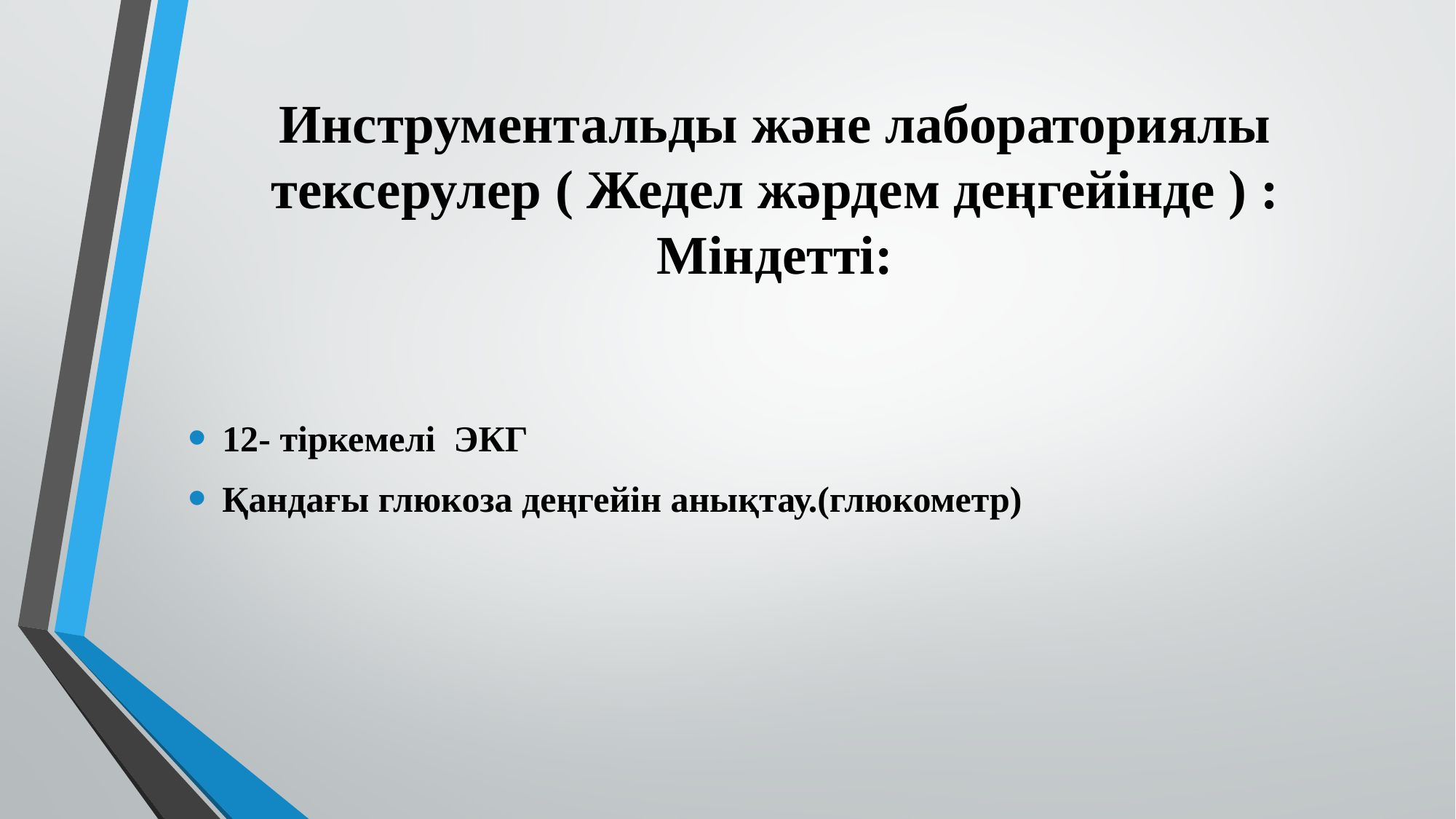

# Инструментальды және лабораториялы тексерулер ( Жедел жәрдем деңгейінде ) : Міндетті:
12- тіркемелі  ЭКГ
Қандағы глюкоза деңгейін анықтау.(глюкометр)